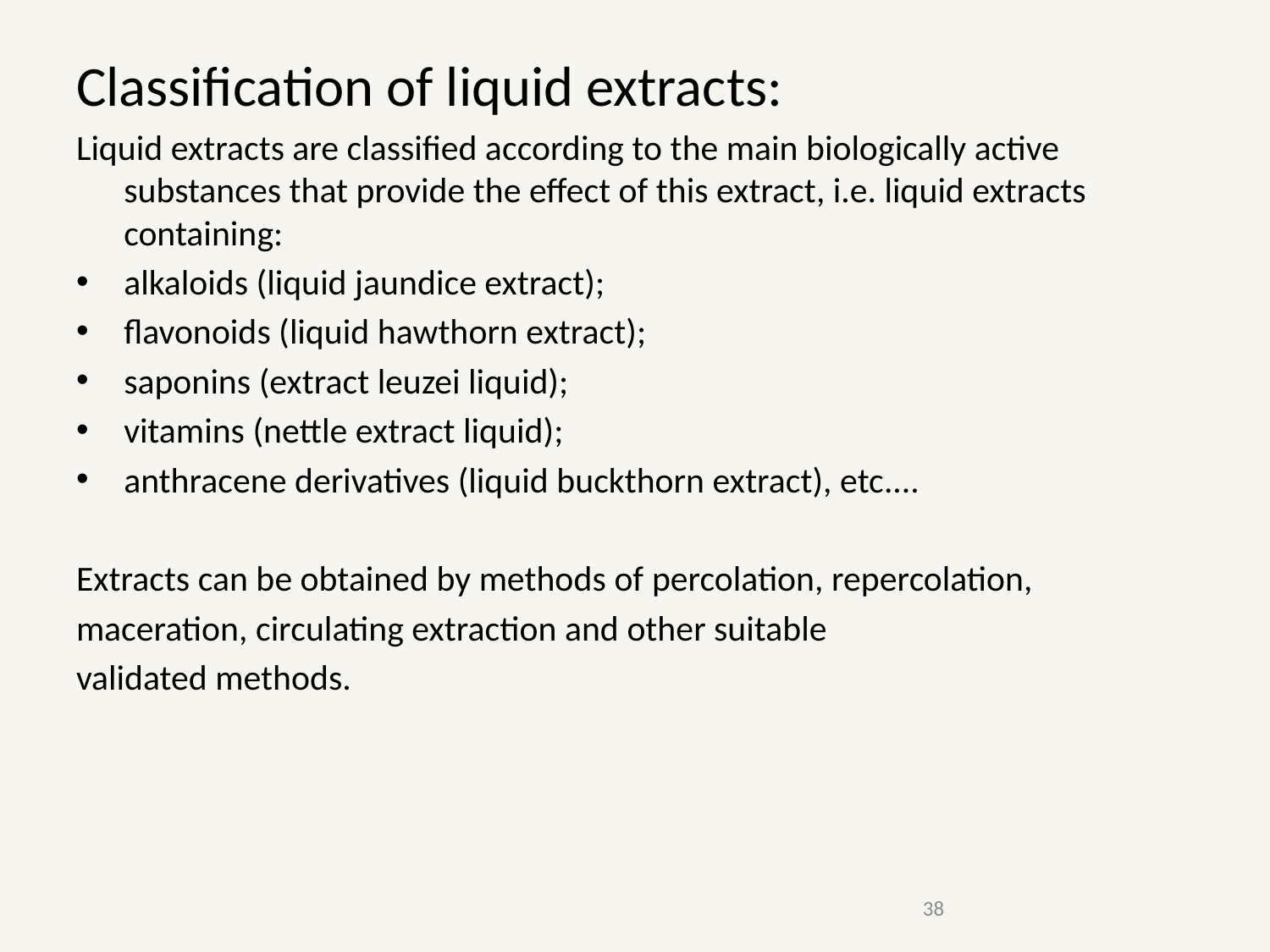

# Classification of liquid extracts:
Liquid extracts are classified according to the main biologically active substances that provide the effect of this extract, i.e. liquid extracts containing:
alkaloids (liquid jaundice extract);
flavonoids (liquid hawthorn extract);
saponins (extract leuzei liquid);
vitamins (nettle extract liquid);
anthracene derivatives (liquid buckthorn extract), etc....

Extracts can be obtained by methods of percolation, repercolation,
maceration, circulating extraction and other suitable
validated methods.
38